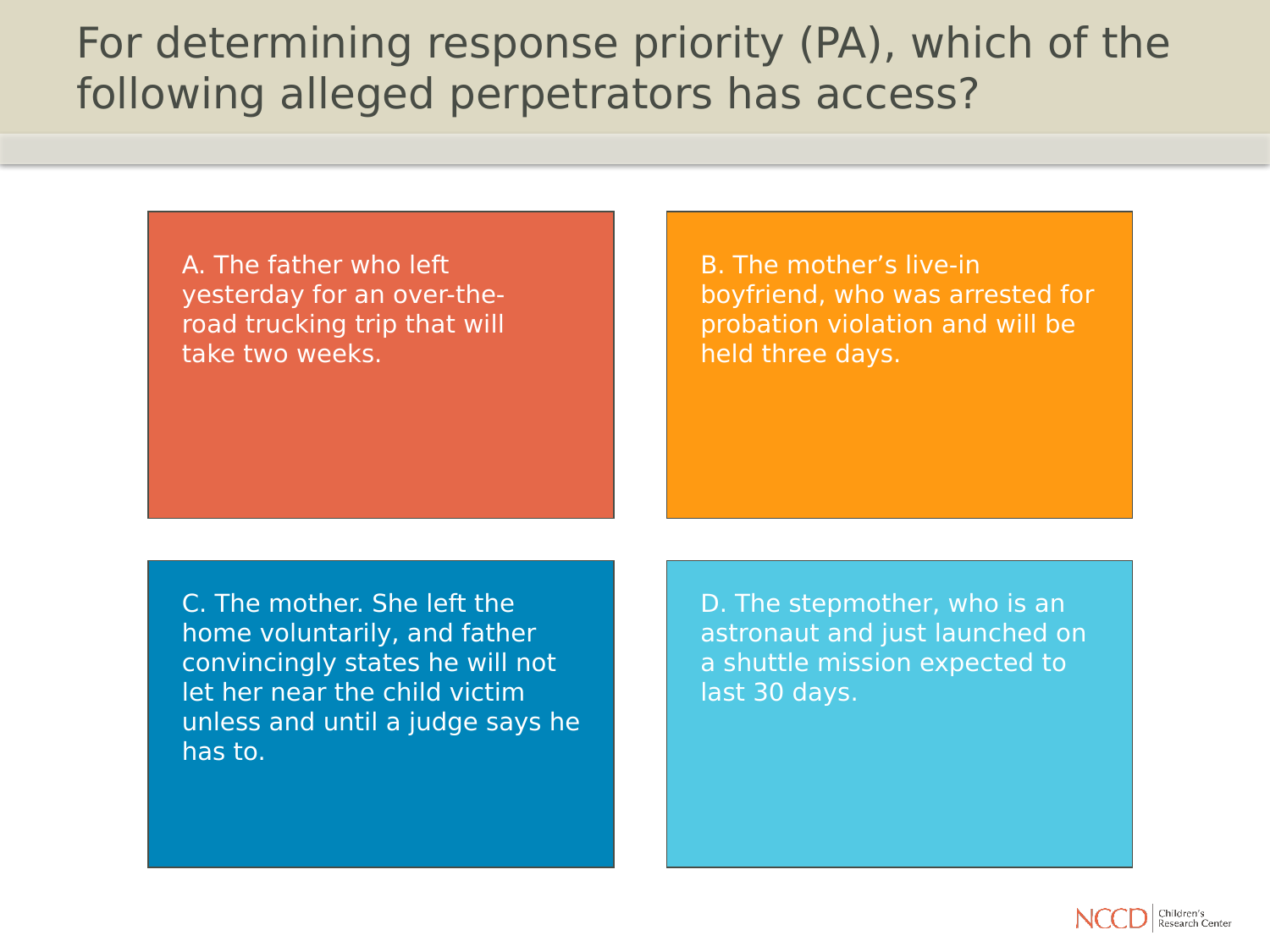

# For determining response priority (PA), which of the following alleged perpetrators has access?

A. The father who left yesterday for an over-the-road trucking trip that will take two weeks.
B. The mother’s live-in boyfriend, who was arrested for probation violation and will be held three days.

C. The mother. She left the home voluntarily, and father convincingly states he will not let her near the child victim unless and until a judge says he has to.
D. The stepmother, who is an astronaut and just launched on a shuttle mission expected to last 30 days.